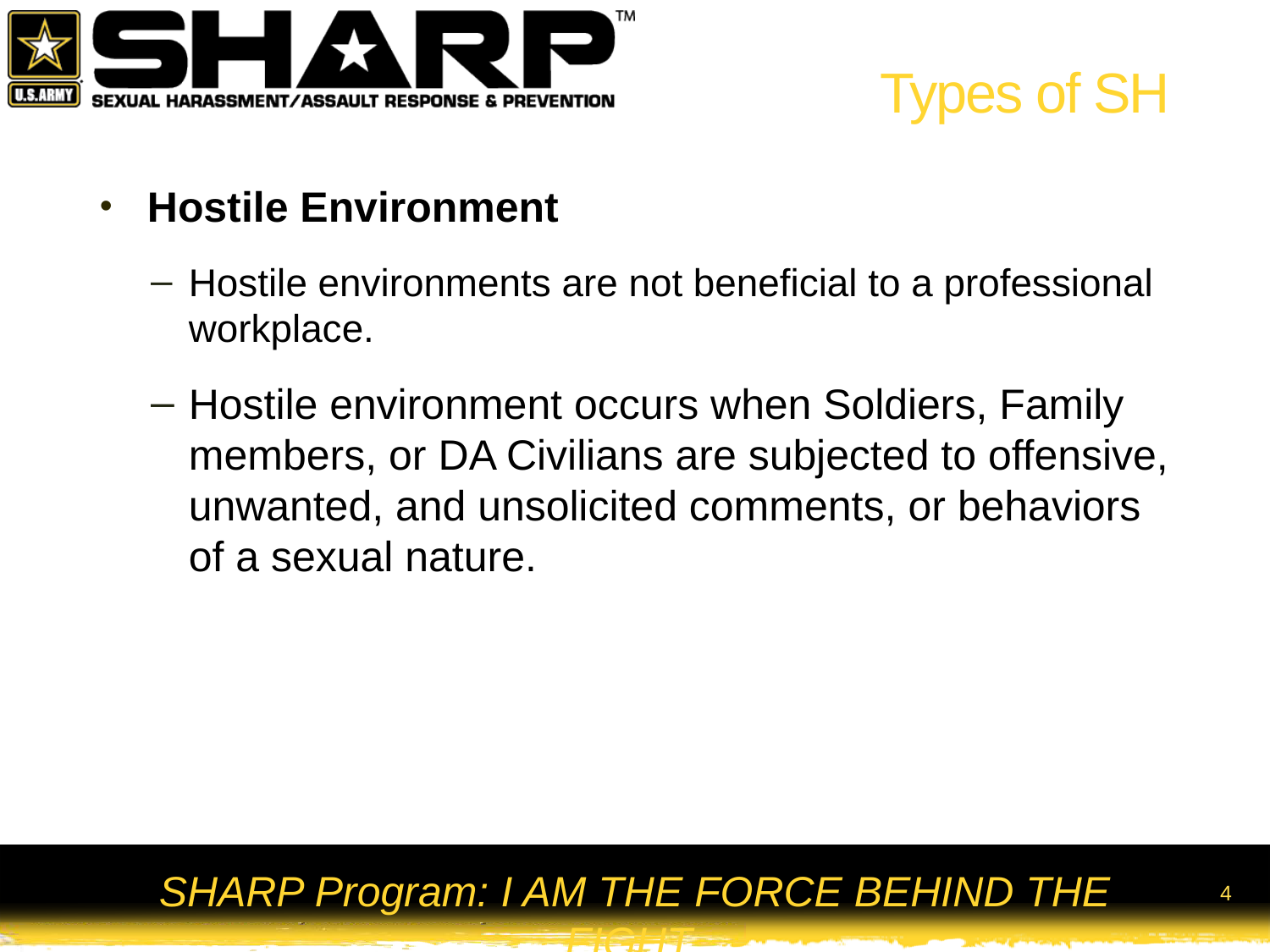

# Types of SH
Hostile Environment
Hostile environments are not beneficial to a professional workplace.
Hostile environment occurs when Soldiers, Family members, or DA Civilians are subjected to offensive, unwanted, and unsolicited comments, or behaviors of a sexual nature.